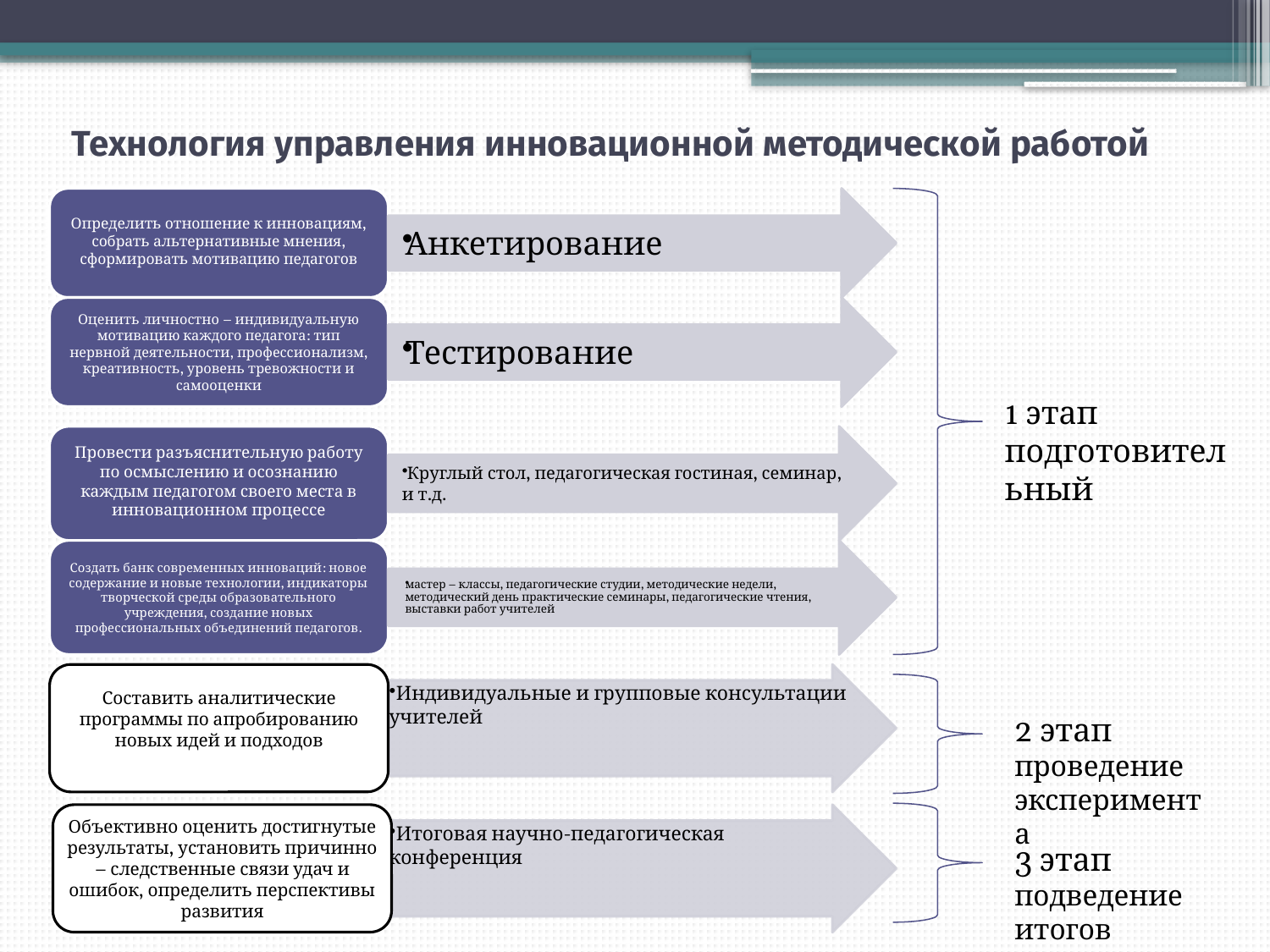

# Технология управления инновационной методической работой
Определить отношение к инновациям, собрать альтернативные мнения, сформировать мотивацию педагогов
Анкетирование
Оценить личностно – индивидуальную мотивацию каждого педагога: тип нервной деятельности, профессионализм, креативность, уровень тревожности и самооценки
Тестирование

1 этап подготовительный
Провести разъяснительную работу по осмыслению и осознанию каждым педагогом своего места в инновационном процессе
 Круглый стол, педагогическая гостиная, семинар, и т.д.
Создать банк современных инноваций: новое содержание и новые технологии, индикаторы творческой среды образовательного учреждения, создание новых профессиональных объединений педагогов.
мастер – классы, педагогические студии, методические недели, методический день практические семинары, педагогические чтения, выставки работ учителей
Индивидуальные и групповые консультации учителей
Составить аналитические программы по апробированию новых идей и подходов

Итоговая научно-педагогическая конференция

Объективно оценить достигнутые результаты, установить причинно – следственные связи удач и ошибок, определить перспективы развития

2 этап проведение эксперимента

3 этап подведение итогов